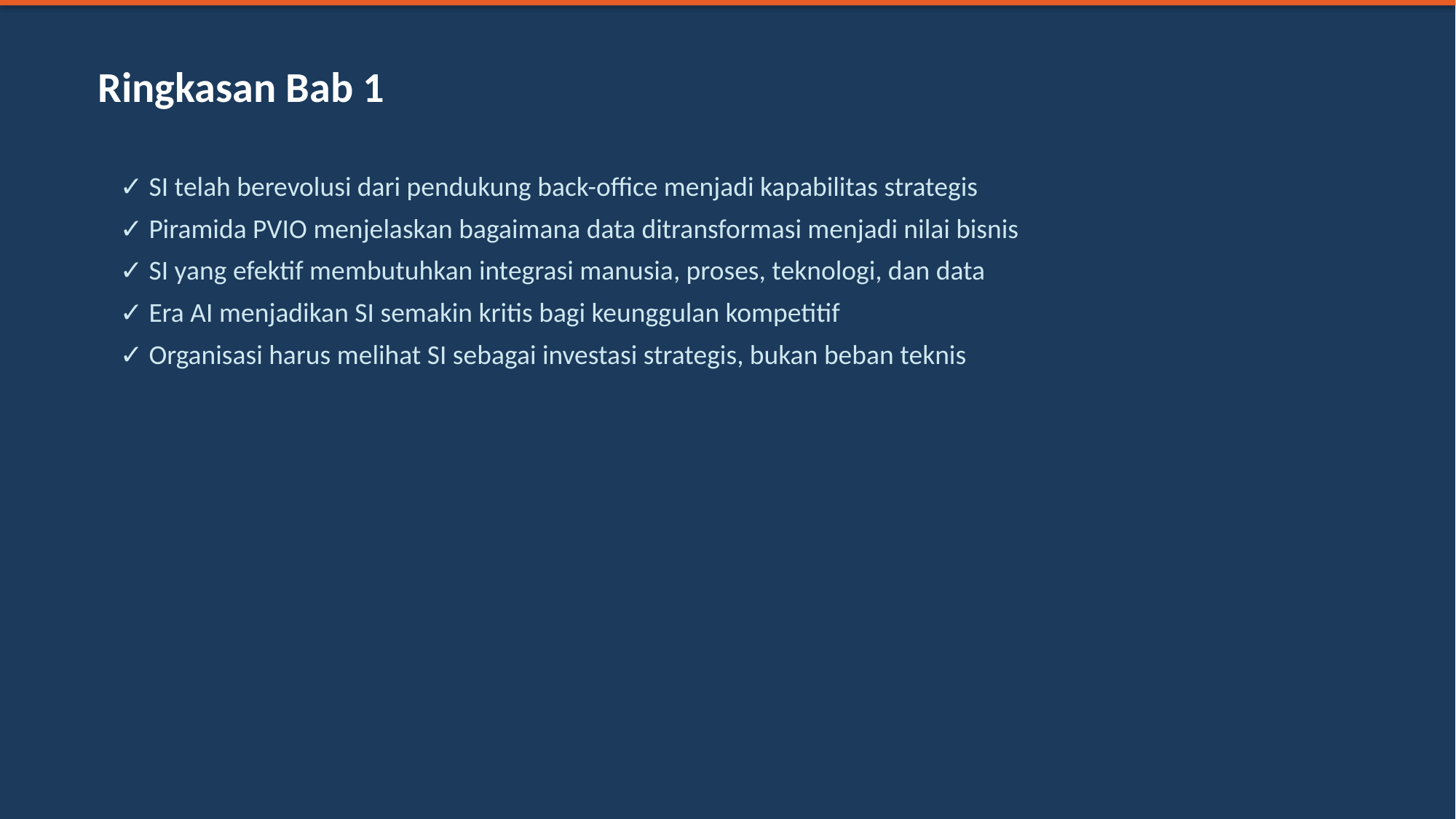

Ringkasan Bab 1
✓ SI telah berevolusi dari pendukung back-office menjadi kapabilitas strategis
✓ Piramida PVIO menjelaskan bagaimana data ditransformasi menjadi nilai bisnis
✓ SI yang efektif membutuhkan integrasi manusia, proses, teknologi, dan data
✓ Era AI menjadikan SI semakin kritis bagi keunggulan kompetitif
✓ Organisasi harus melihat SI sebagai investasi strategis, bukan beban teknis